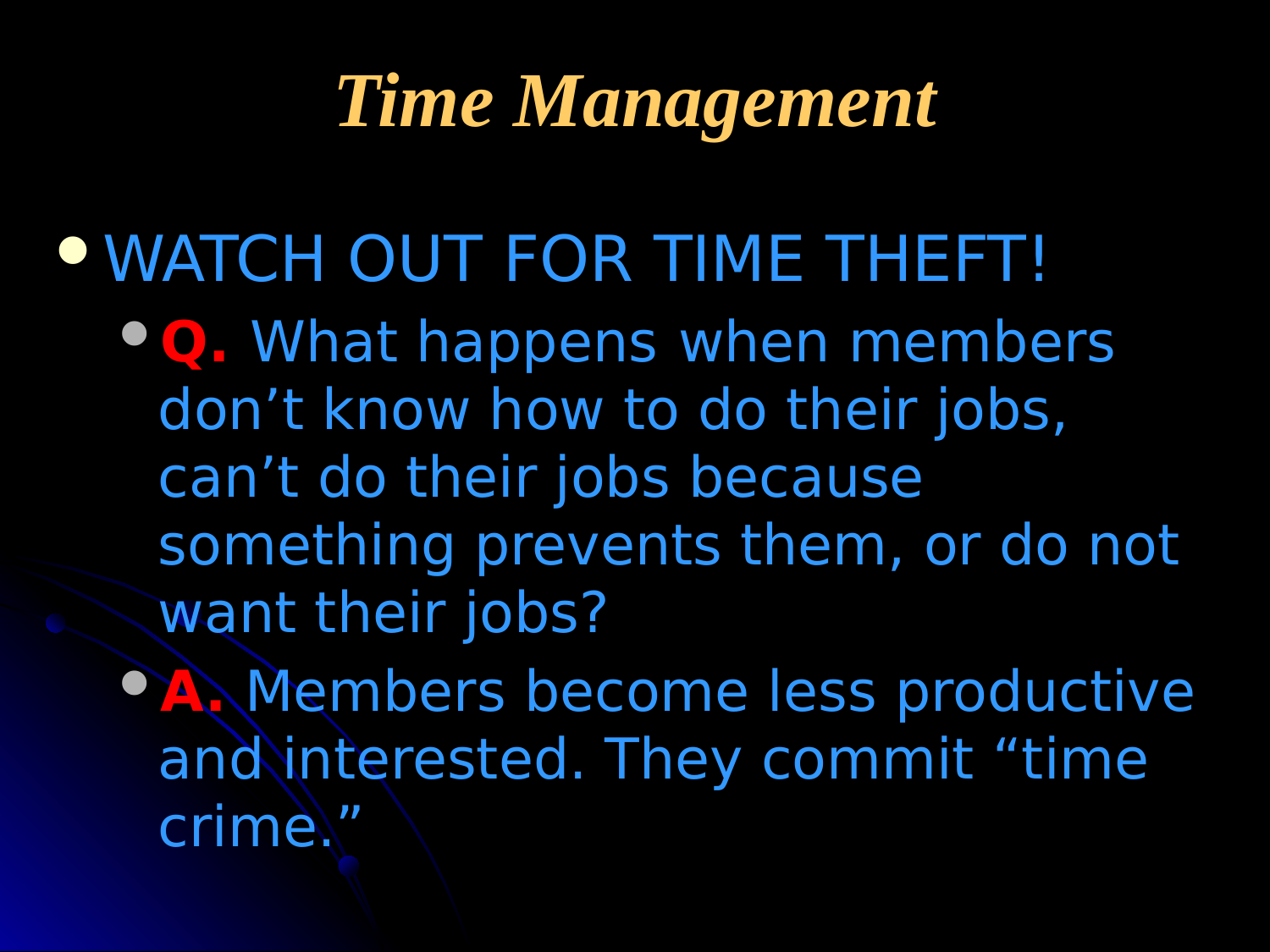

Time Management
WATCH OUT FOR TIME THEFT!
Q. What happens when members don’t know how to do their jobs, can’t do their jobs because something prevents them, or do not want their jobs?
A. Members become less productive and interested. They commit “time crime.”